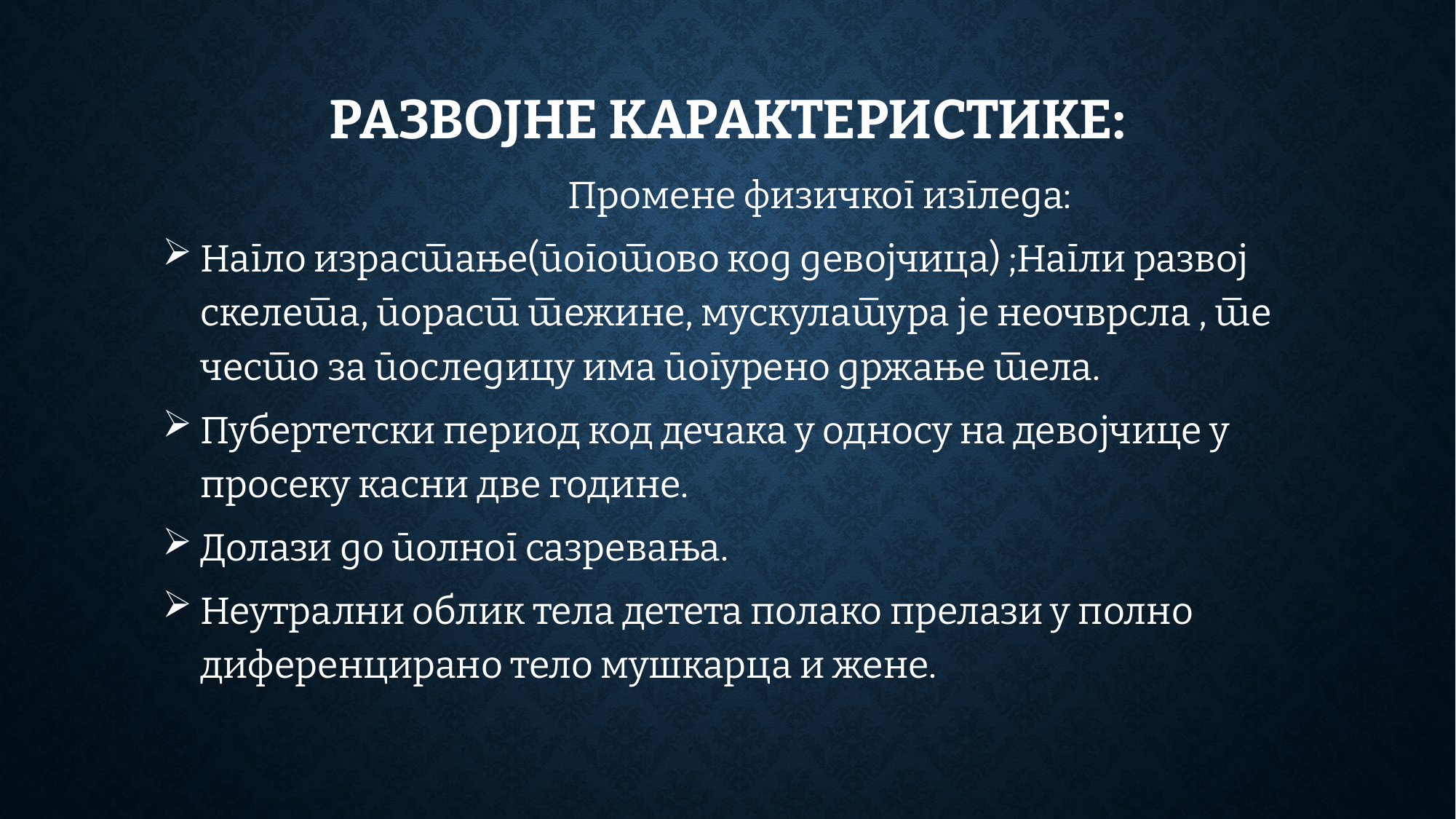

# Развојне карактеристике:
Промене физичког изгледа:
Нагло израстање(поготово код девојчица) ;Нагли развој скелета, пораст тежине, мускулатура је неочврсла , те често за последицу има погурено држање тела.
Пубертетски период код дечака у односу на девојчице у просеку касни две године.
Долази до полног сазревања.
Неутрални облик тела детета полако прелази у полно диференцирано тело мушкарца и жене.